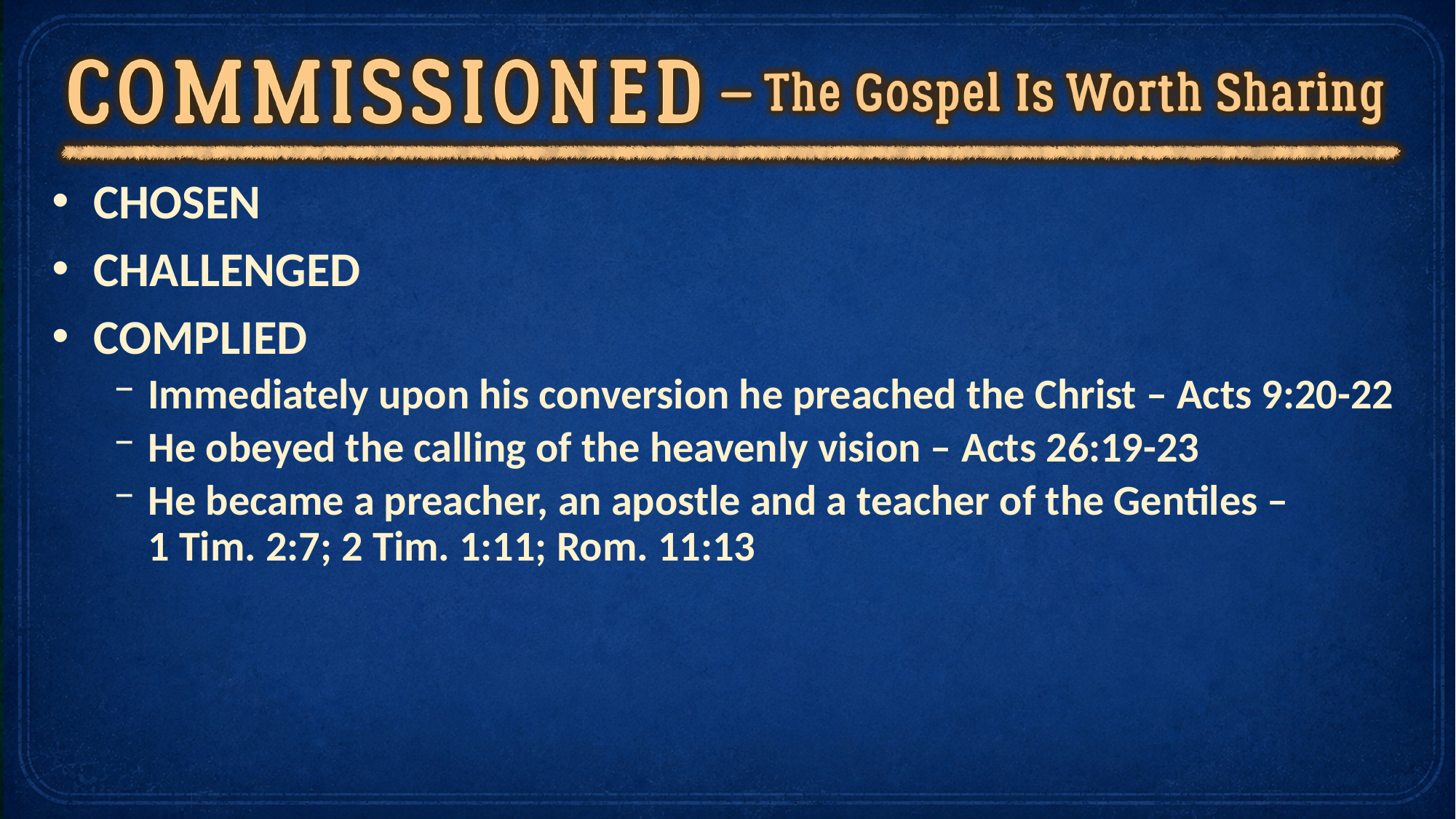

CHOSEN
CHALLENGED
COMPLIED
Immediately upon his conversion he preached the Christ – Acts 9:20-22
He obeyed the calling of the heavenly vision – Acts 26:19-23
He became a preacher, an apostle and a teacher of the Gentiles –
1 Tim. 2:7; 2 Tim. 1:11; Rom. 11:13